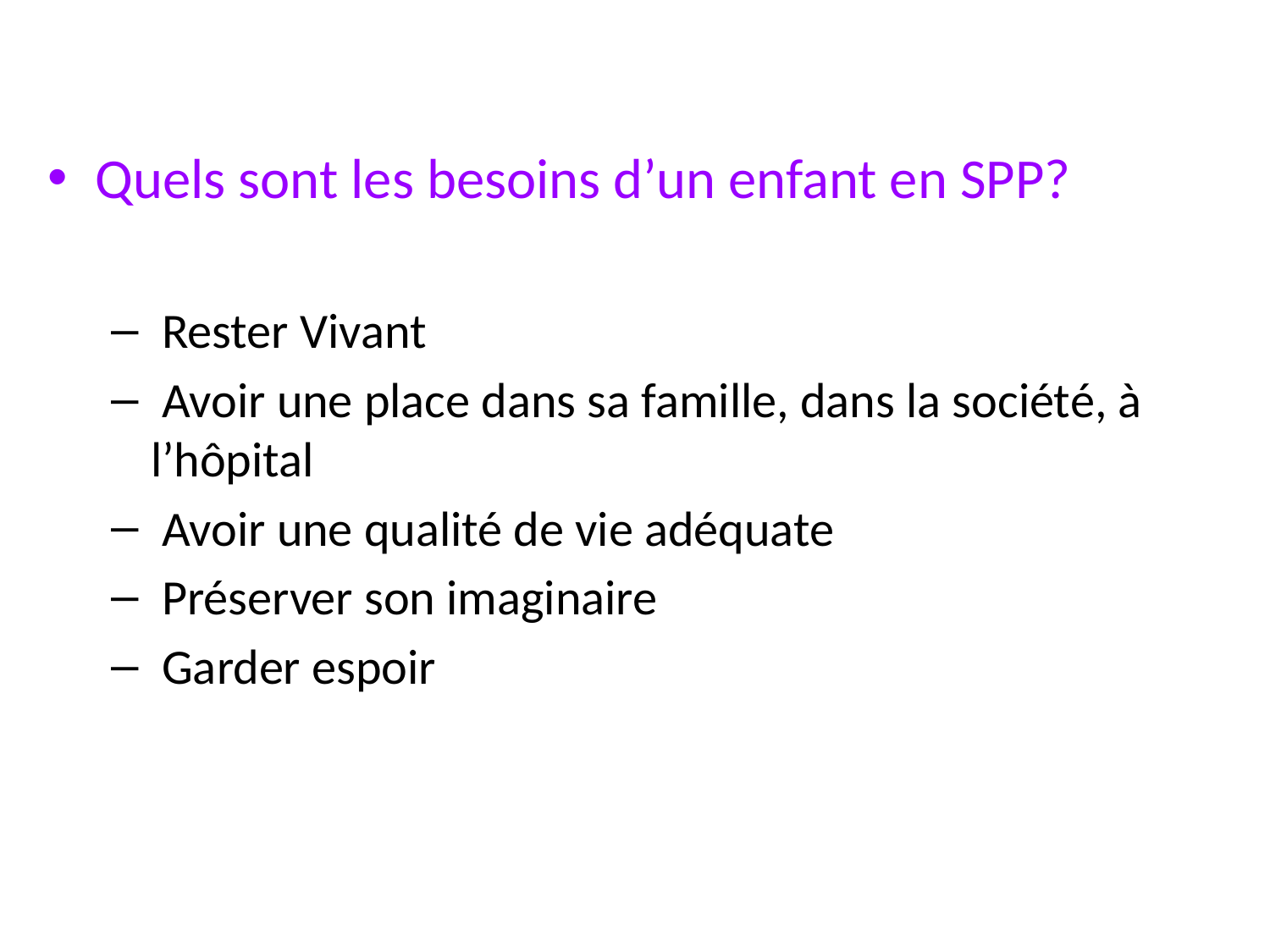

#
Quels sont les besoins d’un enfant en SPP?

 Rester Vivant
 Avoir une place dans sa famille, dans la société, à l’hôpital
 Avoir une qualité de vie adéquate
 Préserver son imaginaire
 Garder espoir